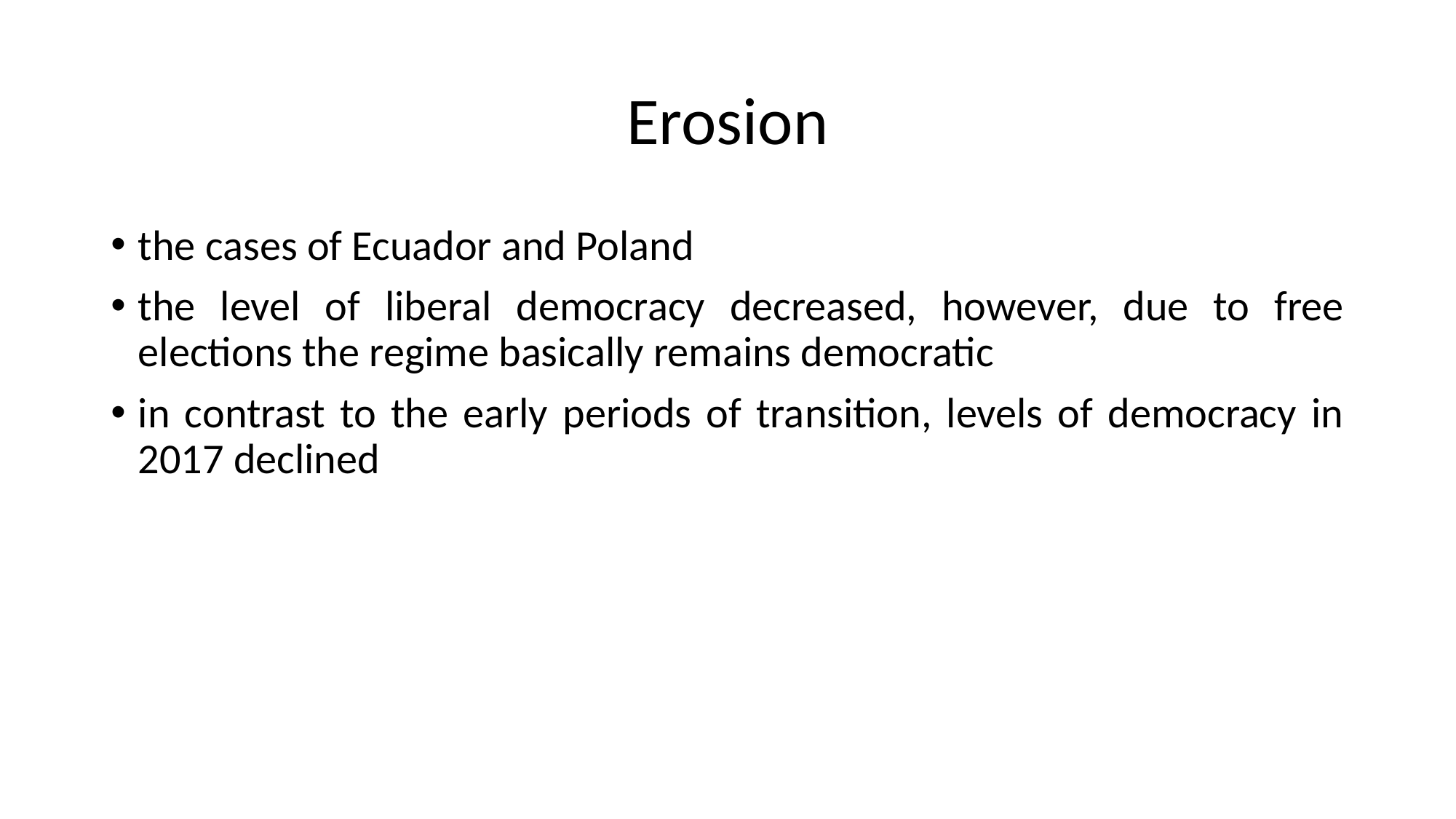

# Erosion
the cases of Ecuador and Poland
the level of liberal democracy decreased, however, due to free elections the regime basically remains democratic
in contrast to the early periods of transition, levels of democracy in 2017 declined